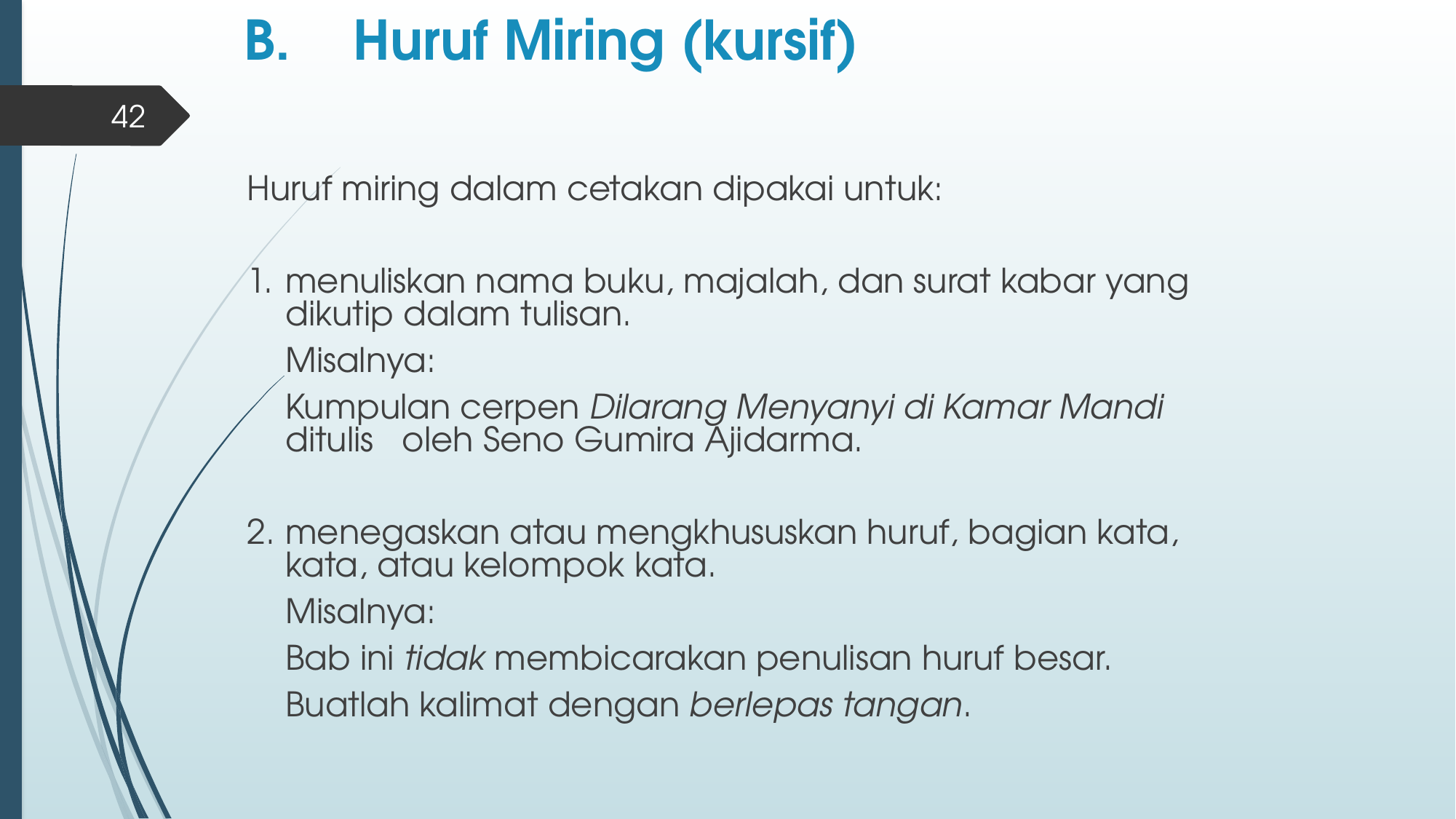

# B.	Huruf Miring (kursif)
42
Huruf miring dalam cetakan dipakai untuk:

1.	menuliskan nama buku, majalah, dan surat kabar yang dikutip dalam tulisan.
	Misalnya:
	Kumpulan cerpen Dilarang Menyanyi di Kamar Mandi ditulis   oleh Seno Gumira Ajidarma.

2.	menegaskan atau mengkhususkan huruf, bagian kata, kata, atau kelompok kata.
	Misalnya:
		Bab ini tidak membicarakan penulisan huruf besar.
		Buatlah kalimat dengan berlepas tangan.